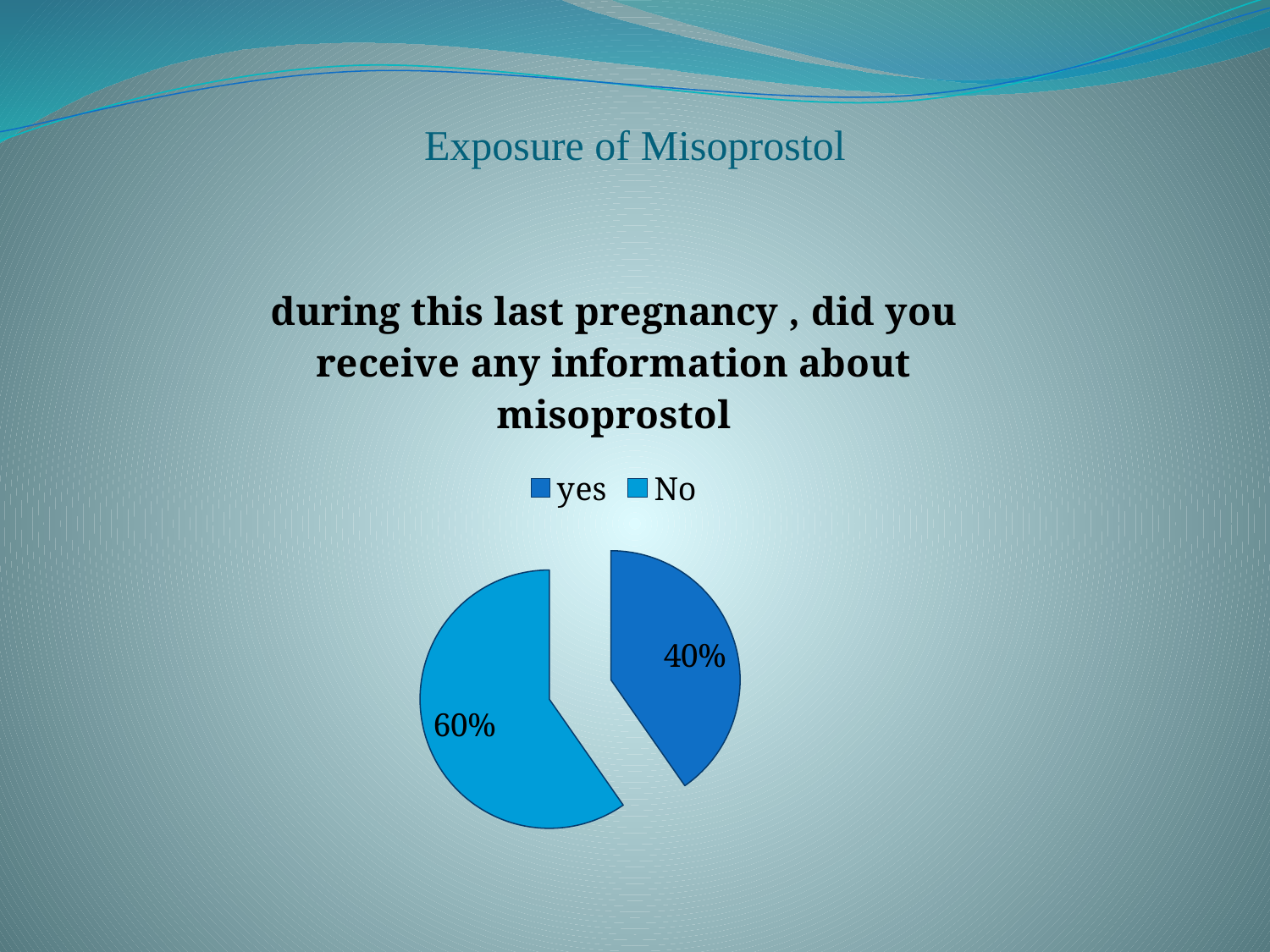

# Exposure of Misoprostol

### Chart: during this last pregnancy , did you receive any information about misoprostol

| Category |  |
|---|---|
| yes | 40.300000000000004 |
| No | 59.705159705159915 |